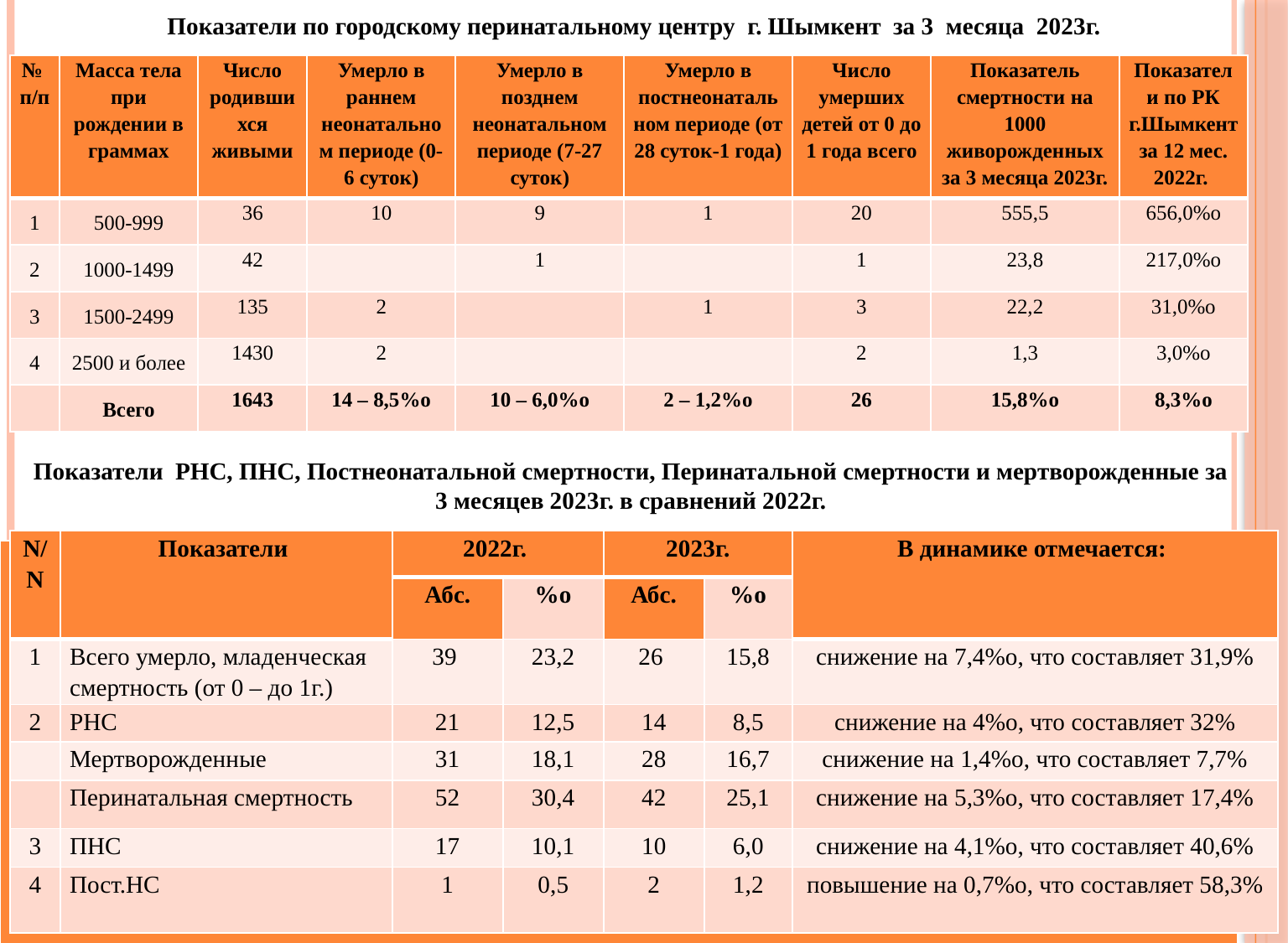

# Показатели по городскому перинатальному центру  г. Шымкент  за 3  месяца  2023г.
| № п/п | Масса тела при рождении в граммах | Число родившихся живыми | Умерло в раннем неонатальном периоде (0-6 суток) | Умерло в позднем неонатальном периоде (7-27 суток) | Умерло в постнеонатальном периоде (от 28 суток-1 года) | Число умерших детей от 0 до 1 года всего | Показатель смертности на 1000 живорожденных за 3 месяца 2023г. | Показатели по РК г.Шымкент за 12 мес. 2022г. |
| --- | --- | --- | --- | --- | --- | --- | --- | --- |
| 1 | 500-999 | 36 | 10 | 9 | 1 | 20 | 555,5 | 656,0%о |
| 2 | 1000-1499 | 42 |  | 1 |  | 1 | 23,8 | 217,0%о |
| 3 | 1500-2499 | 135 | 2 |  | 1 | 3 | 22,2 | 31,0%о |
| 4 | 2500 и более | 1430 | 2 |  |  | 2 | 1,3 | 3,0%о |
|  | Всего | 1643 | 14 – 8,5%о | 10 – 6,0%о | 2 – 1,2%о | 26 | 15,8%о | 8,3%о |
Показатели  РНС, ПНС, Постнеонатальной смертности, Перинатальной смертности и мертворожденные за  3 месяцев 2023г. в сравнений 2022г.

| N/N | Показатели | 2022г. |  | 2023г. |  | В динамике отмечается: |
| --- | --- | --- | --- | --- | --- | --- |
|  |  | Абс. | %о | Абс. | %о |  |
| 1 | Всего умерло, младенческая смертность (от 0 – до 1г.) | 39 | 23,2 | 26 | 15,8 | снижение на 7,4%о, что составляет 31,9% |
| 2 | РНС | 21 | 12,5 | 14 | 8,5 | снижение на 4%о, что составляет 32% |
|  | Мертворожденные | 31 | 18,1 | 28 | 16,7 | снижение на 1,4%о, что составляет 7,7% |
|  | Перинатальная смертность | 52 | 30,4 | 42 | 25,1 | снижение на 5,3%о, что составляет 17,4% |
| 3 | ПНС | 17 | 10,1 | 10 | 6,0 | снижение на 4,1%о, что составляет 40,6% |
| 4 | Пост.НС | 1 | 0,5 | 2 | 1,2 | повышение на 0,7%о, что составляет 58,3% |
|  |
| --- |